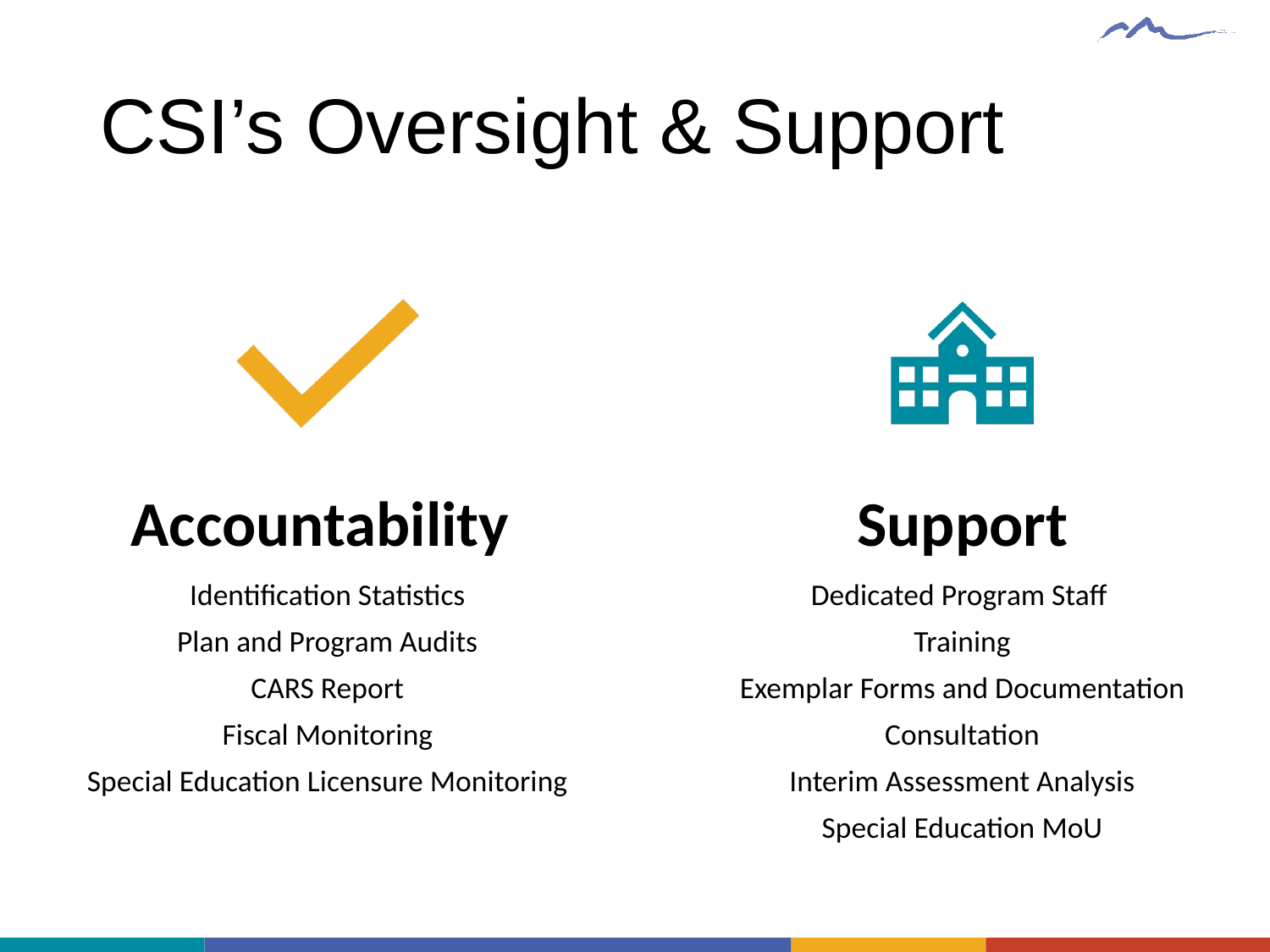

# CSI’s Oversight & Support
Accountability
Identification Statistics
Plan and Program Audits
CARS Report
Fiscal Monitoring
Special Education Licensure Monitoring

Support
Dedicated Program Staff
Training
Exemplar Forms and Documentation
Consultation
Interim Assessment Analysis
Special Education MoU